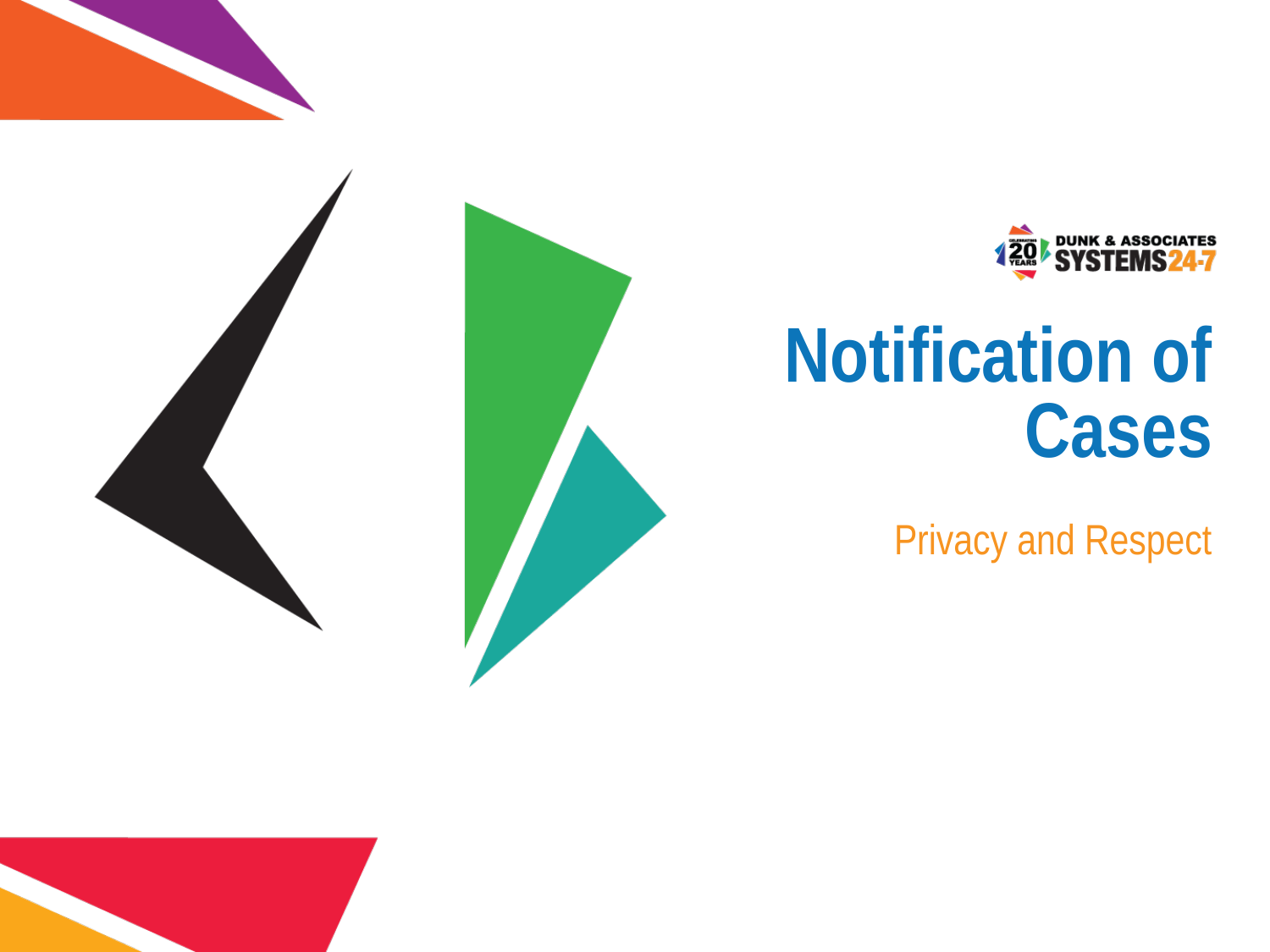

# Notification of Cases
Privacy and Respect